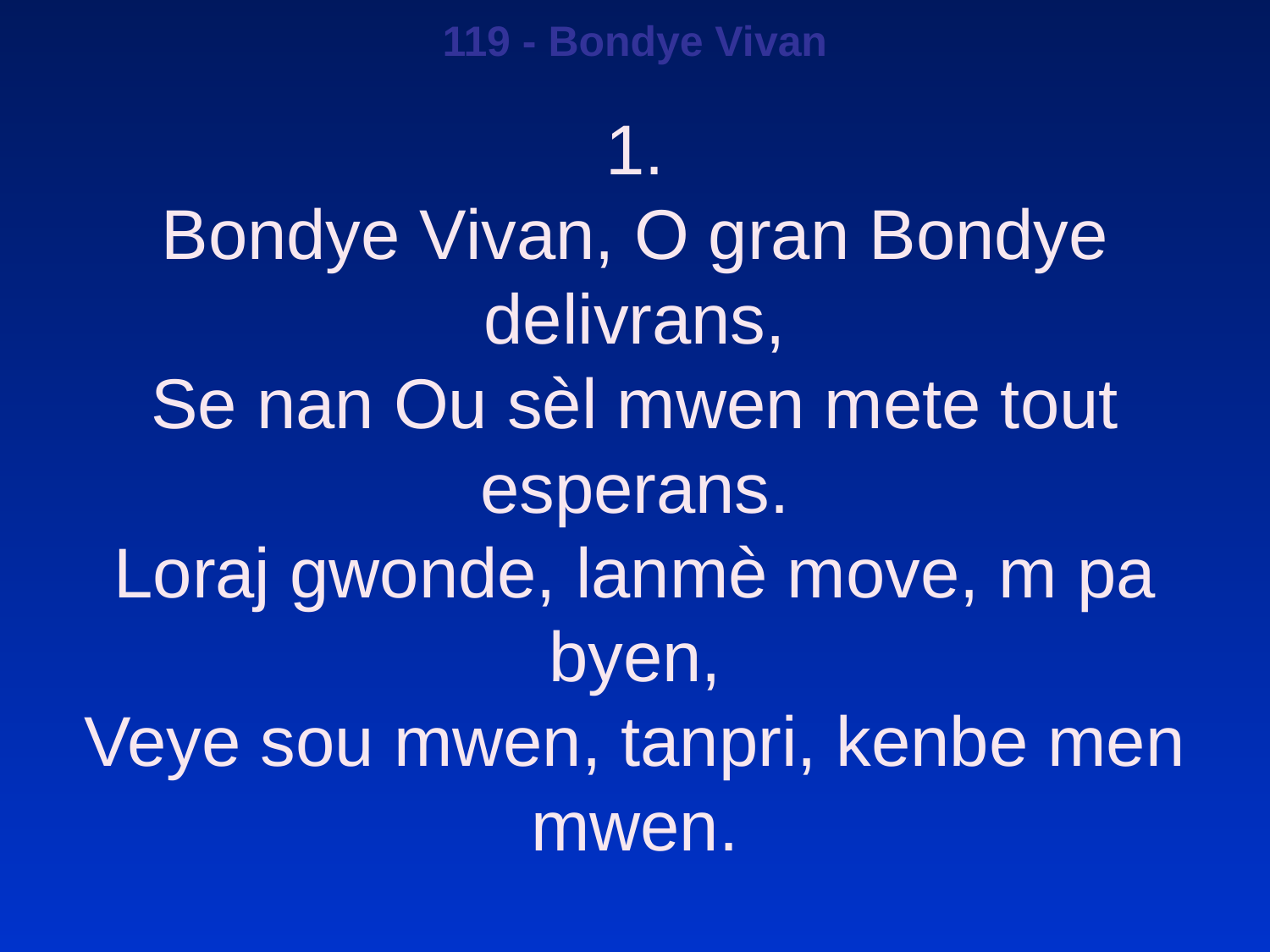

119 - Bondye Vivan
1.
Bondye Vivan, O gran Bondye delivrans,
Se nan Ou sèl mwen mete tout esperans.
Loraj gwonde, lanmè move, m pa byen,
Veye sou mwen, tanpri, kenbe men mwen.